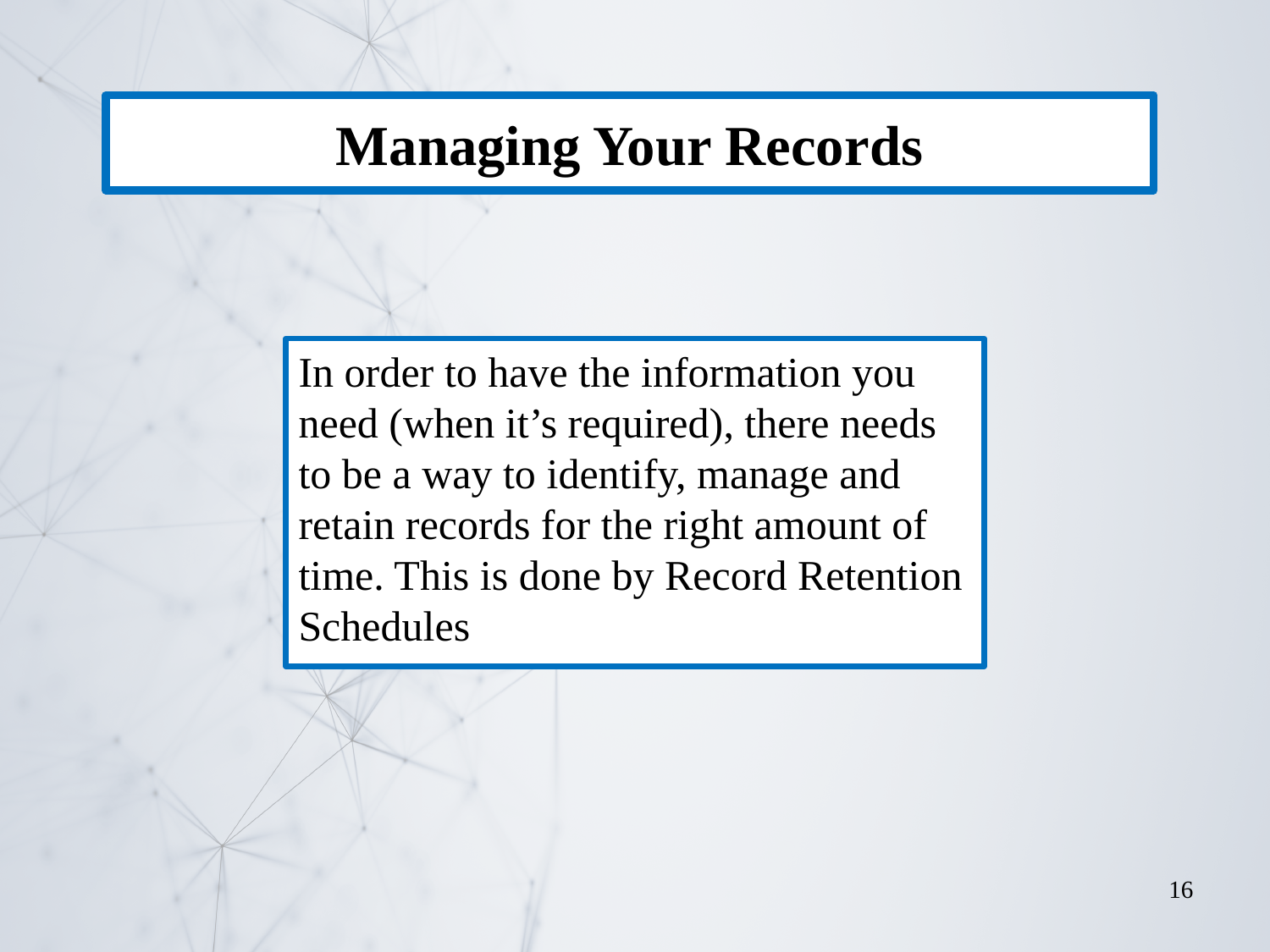

# Managing Your Records
In order to have the information you need (when it’s required), there needs to be a way to identify, manage and retain records for the right amount of time. This is done by Record Retention Schedules
16